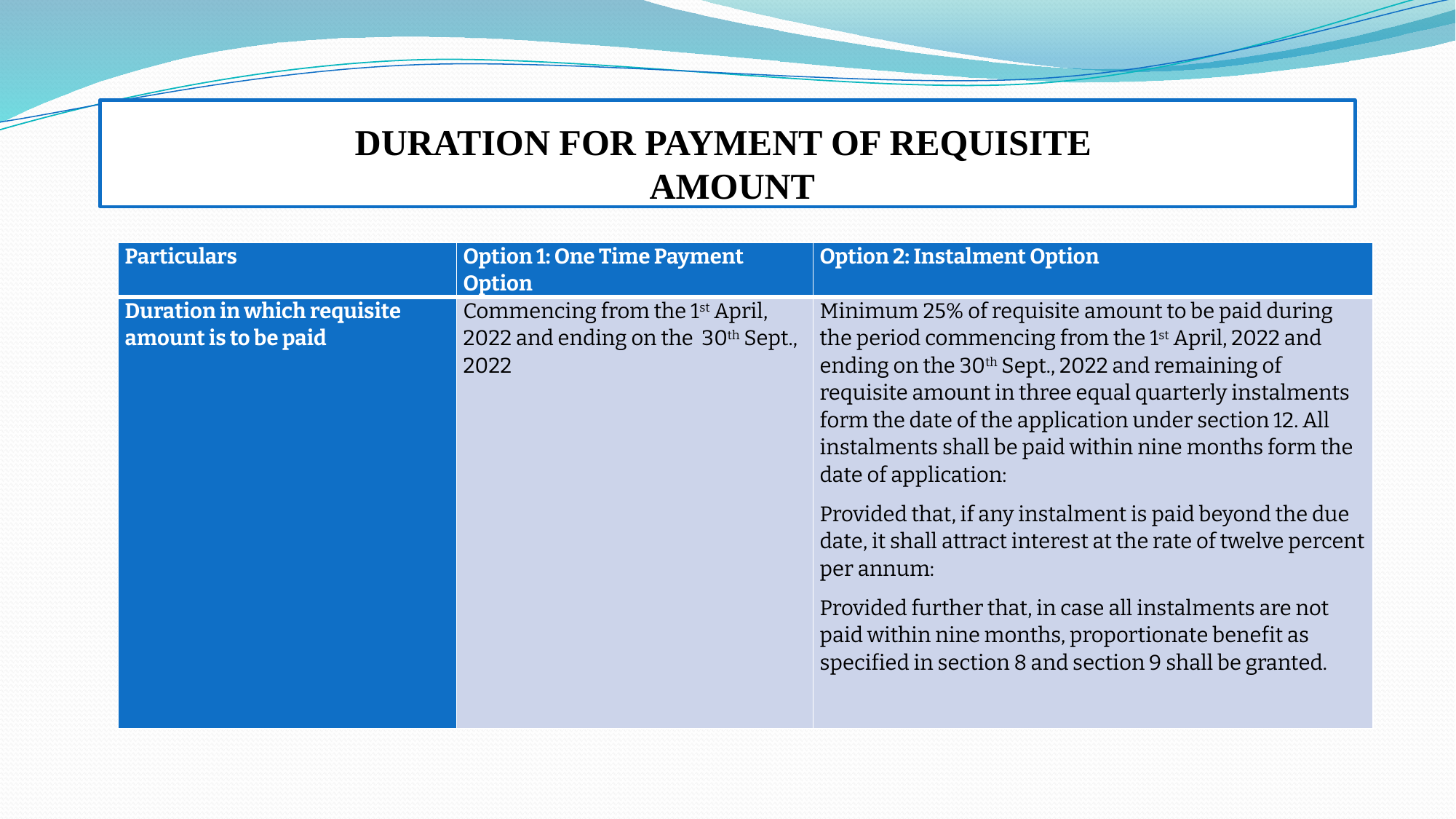

# DURATION FOR PAYMENT OF REQUISITE AMOUNT
| Particulars | Option 1: One Time Payment Option | Option 2: Instalment Option |
| --- | --- | --- |
| Duration in which requisite amount is to be paid | Commencing from the 1st April, 2022 and ending on the 30th Sept., 2022 | Minimum 25% of requisite amount to be paid during the period commencing from the 1st April, 2022 and ending on the 30th Sept., 2022 and remaining of requisite amount in three equal quarterly instalments form the date of the application under section 12. All instalments shall be paid within nine months form the date of application: Provided that, if any instalment is paid beyond the due date, it shall attract interest at the rate of twelve percent per annum: Provided further that, in case all instalments are not paid within nine months, proportionate benefit as specified in section 8 and section 9 shall be granted. |